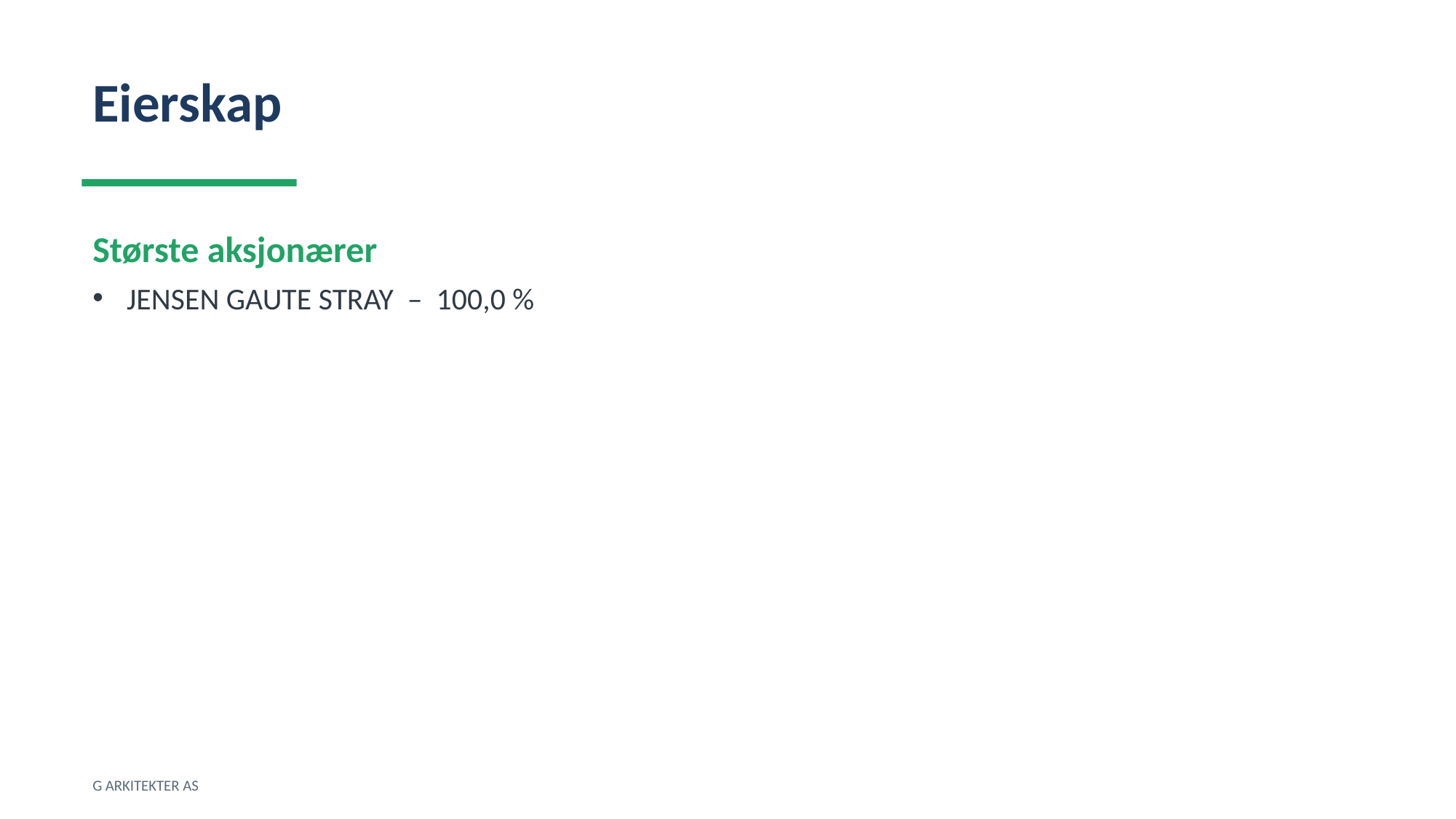

Eierskap

Største aksjonærer
JENSEN GAUTE STRAY  –  100,0 %
G ARKITEKTER AS